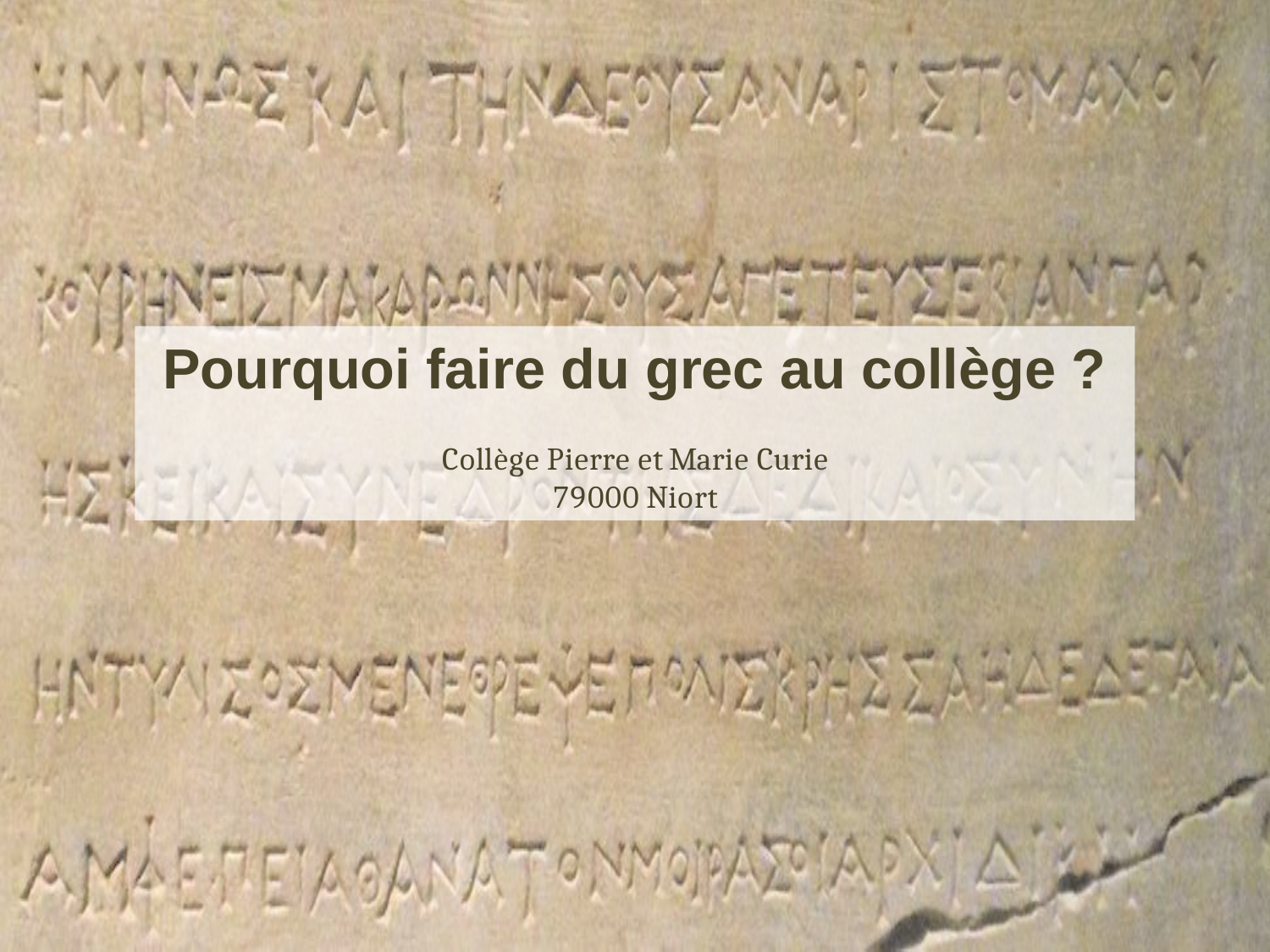

Pourquoi faire du grec au collège ?

Collège Pierre et Marie Curie
79000 Niort